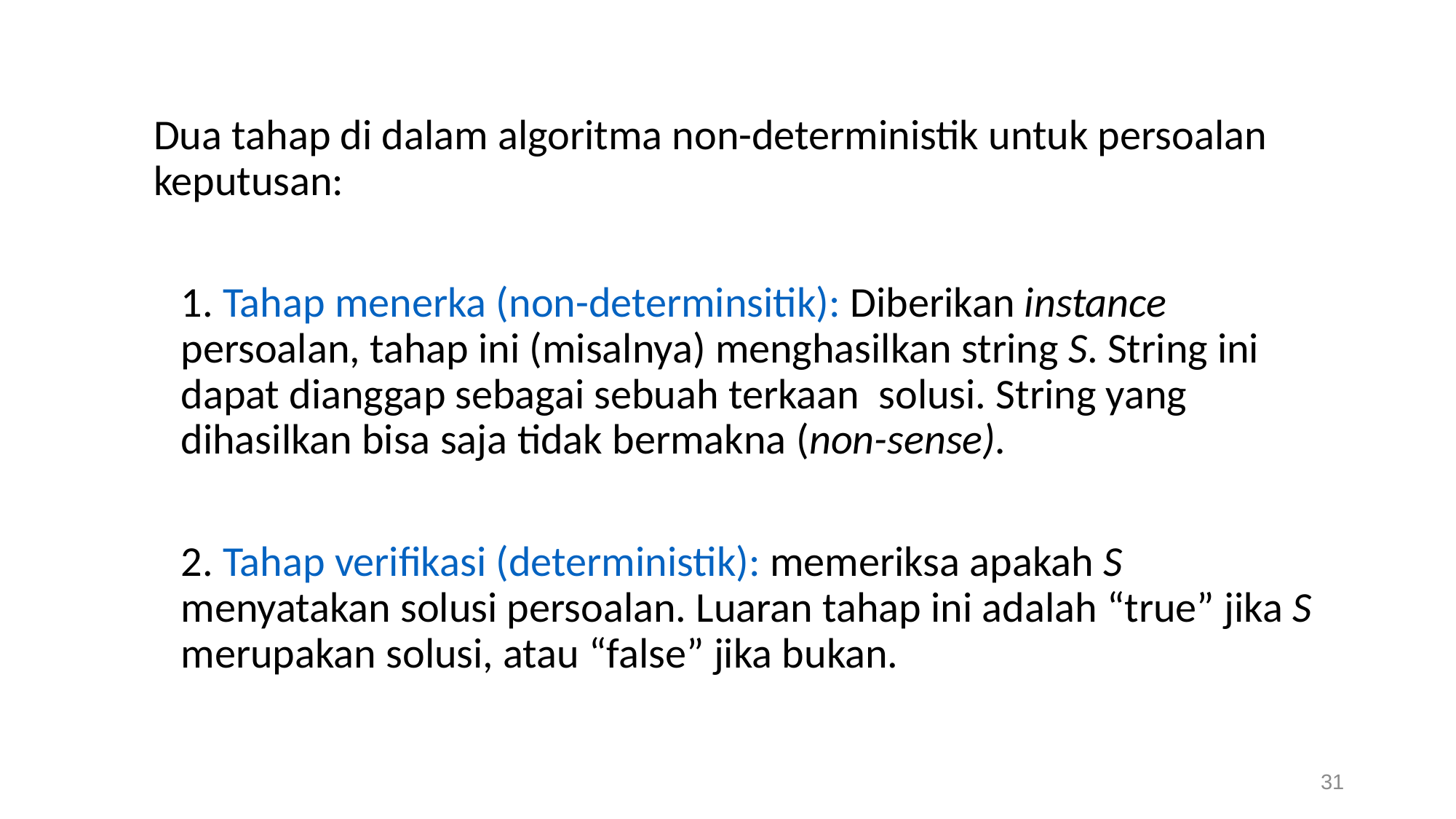

Dua tahap di dalam algoritma non-deterministik untuk persoalan keputusan:

	1. Tahap menerka (non-determinsitik): Diberikan instance persoalan, tahap ini (misalnya) menghasilkan string S. String ini dapat dianggap sebagai sebuah terkaan  solusi. String yang dihasilkan bisa saja tidak bermakna (non-sense).

	2. Tahap verifikasi (deterministik): memeriksa apakah S menyatakan solusi persoalan. Luaran tahap ini adalah “true” jika S merupakan solusi, atau “false” jika bukan.

31